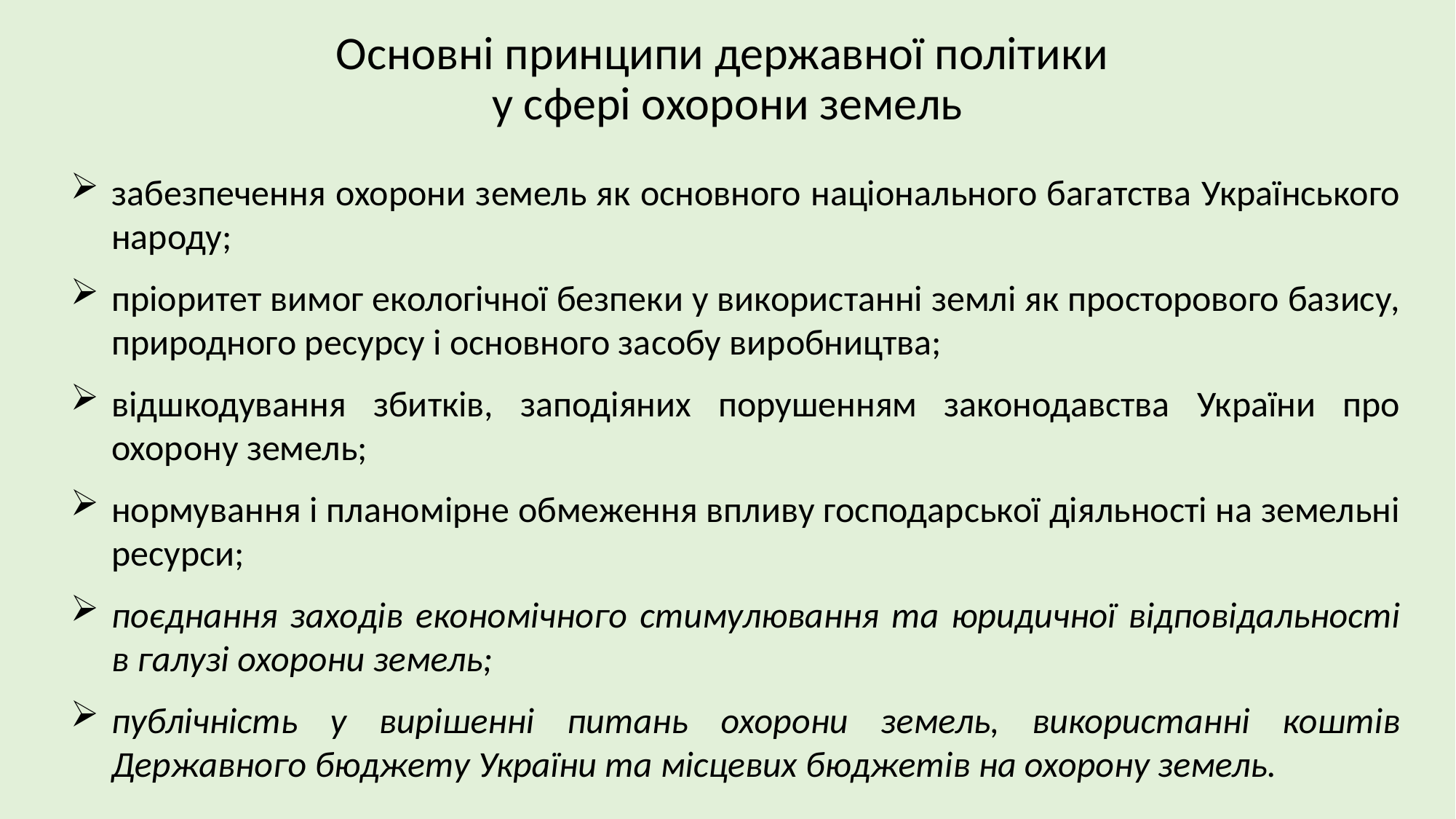

# Основні принципи державної політики у сфері охорони земель
забезпечення охорони земель як основного національного багатства Українського народу;
пріоритет вимог екологічної безпеки у використанні землі як просторового базису, природного ресурсу і основного засобу виробництва;
відшкодування збитків, заподіяних порушенням законодавства України про охорону земель;
нормування і планомірне обмеження впливу господарської діяльності на земельні ресурси;
поєднання заходів економічного стимулювання та юридичної відповідальності в галузі охорони земель;
публічність у вирішенні питань охорони земель, використанні коштів Державного бюджету України та місцевих бюджетів на охорону земель.